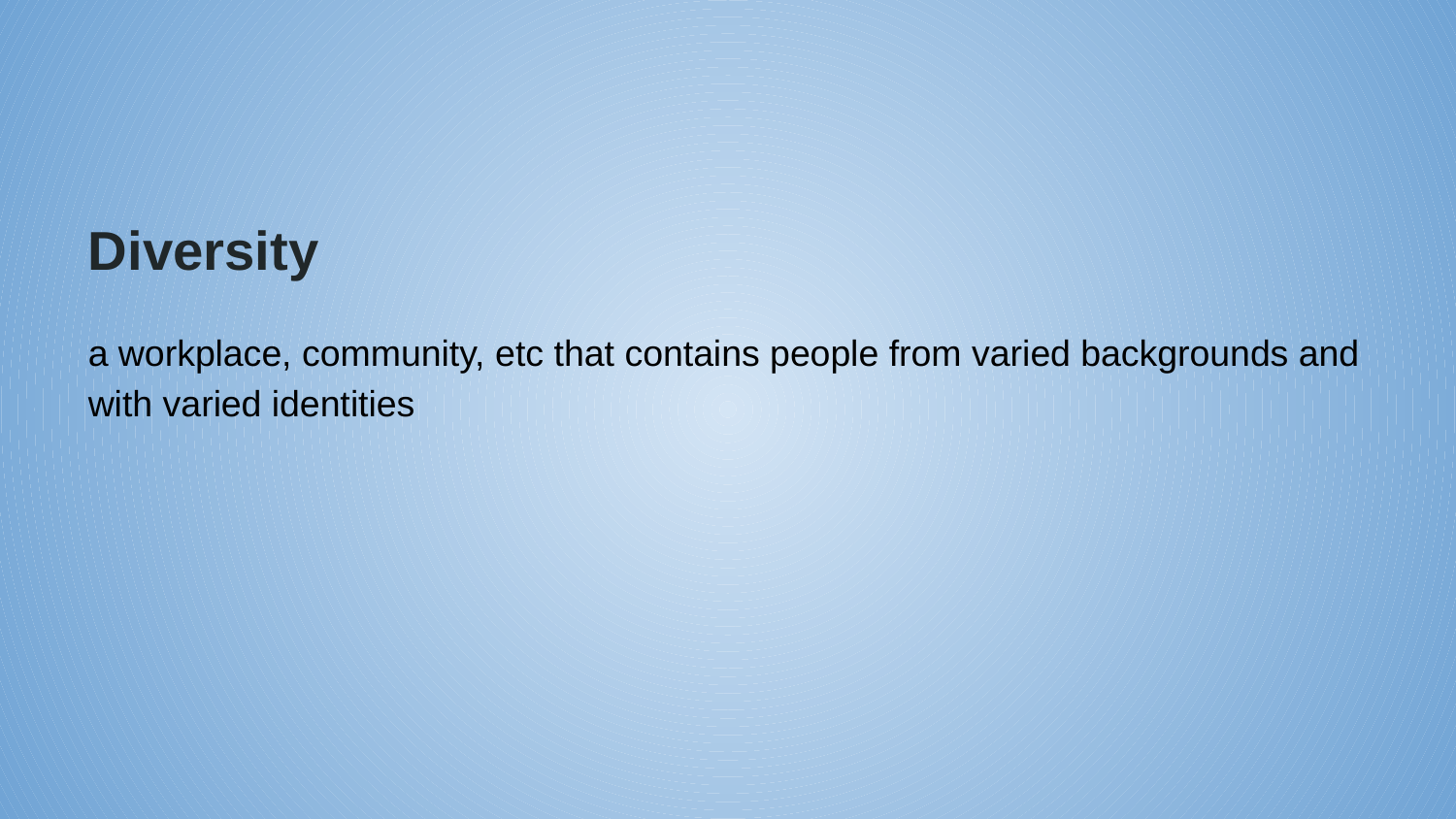

# Diversity
a workplace, community, etc that contains people from varied backgrounds and with varied identities